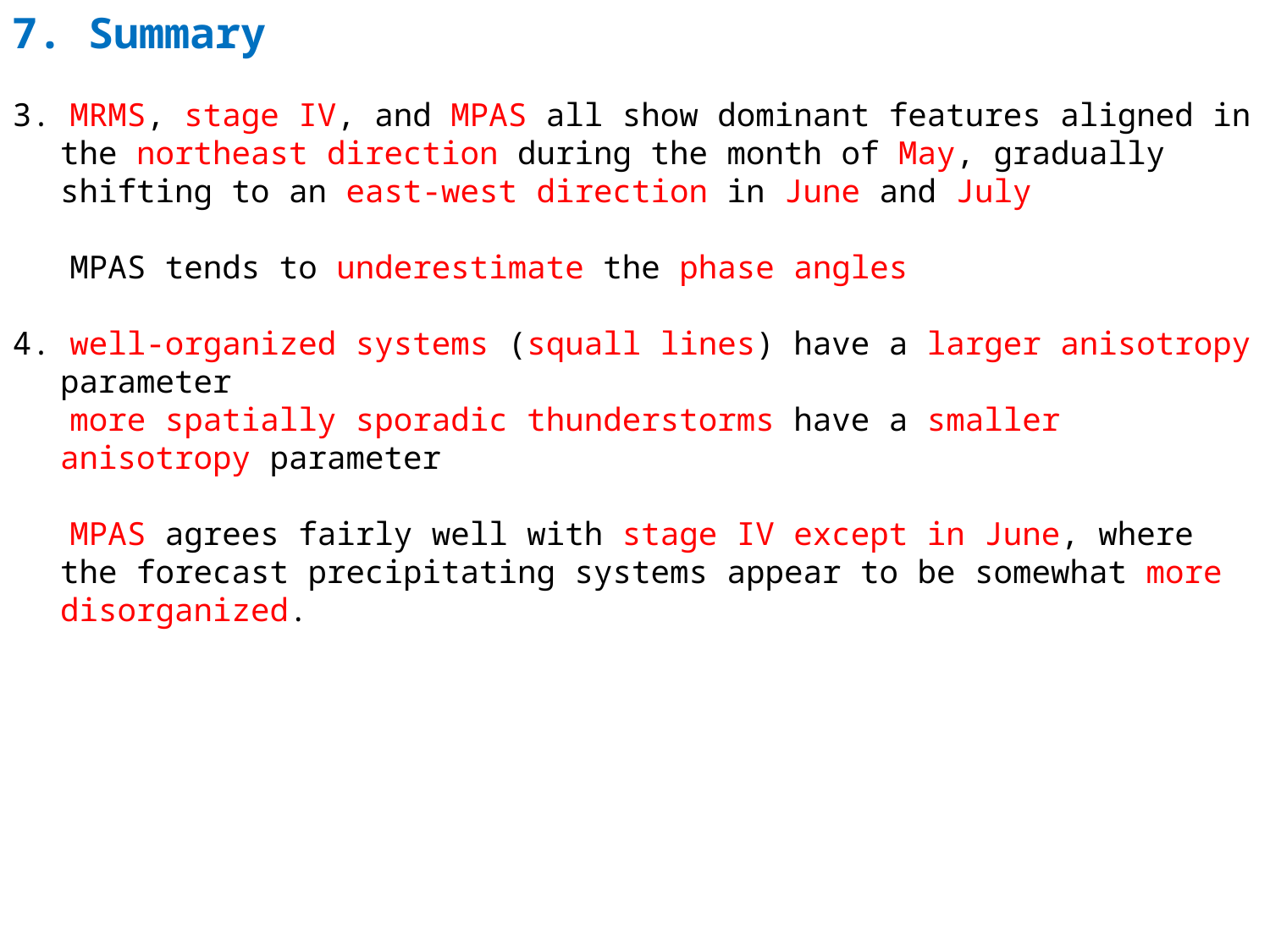

7. Summary

3. MRMS, stage IV, and MPAS all show dominant features aligned in the northeast direction during the month of May, gradually shifting to an east-west direction in June and July

   MPAS tends to underestimate the phase angles

4. well-organized systems (squall lines) have a larger anisotropy parameter
   more spatially sporadic thunderstorms have a smaller anisotropy parameter

   MPAS agrees fairly well with stage IV except in June, where the forecast precipitating systems appear to be somewhat more disorganized.